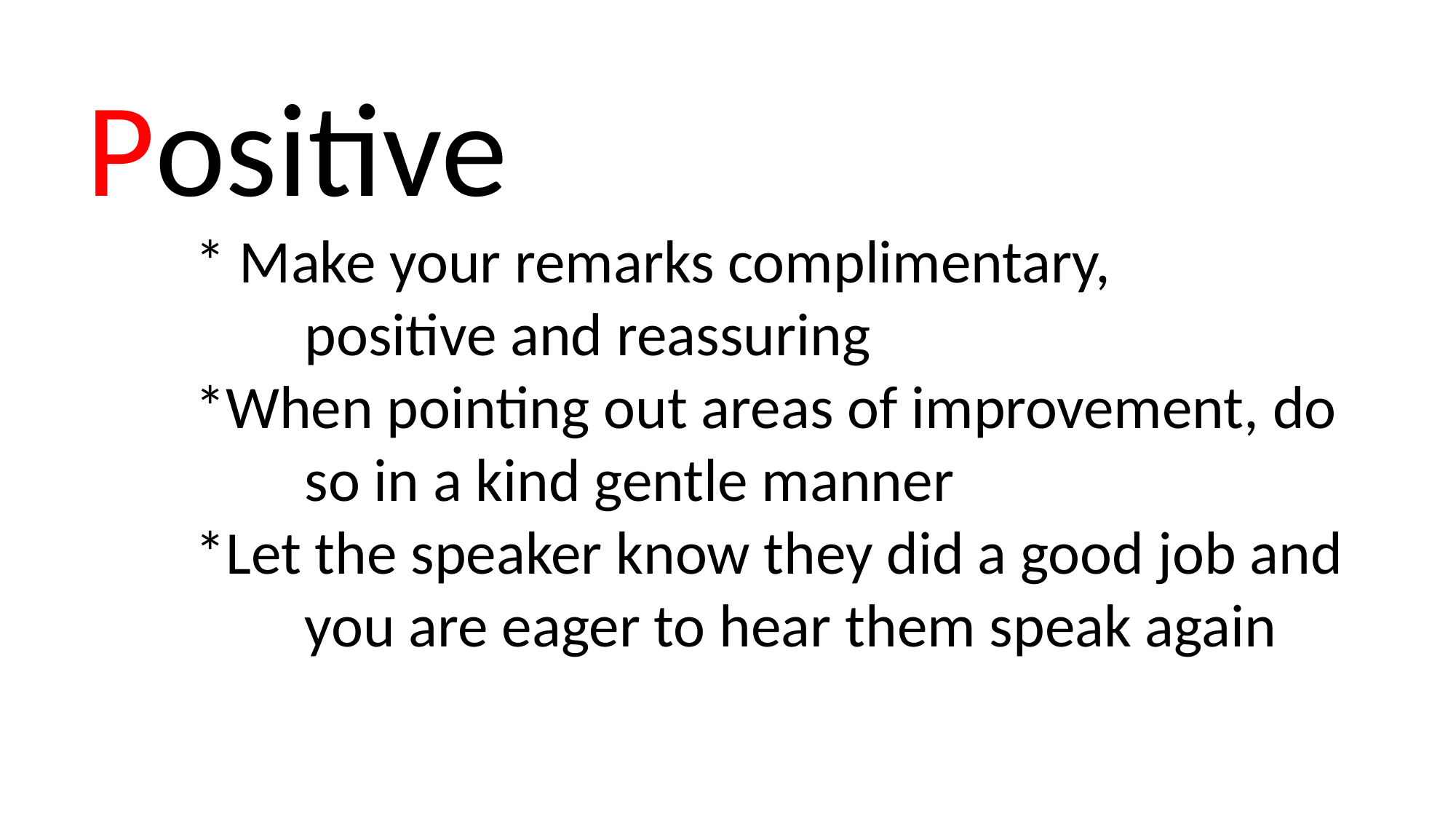

Positive
	* Make your remarks complimentary, 				positive and reassuring
	*When pointing out areas of improvement, do 		so in a kind gentle manner
	*Let the speaker know they did a good job and 		you are eager to hear them speak again